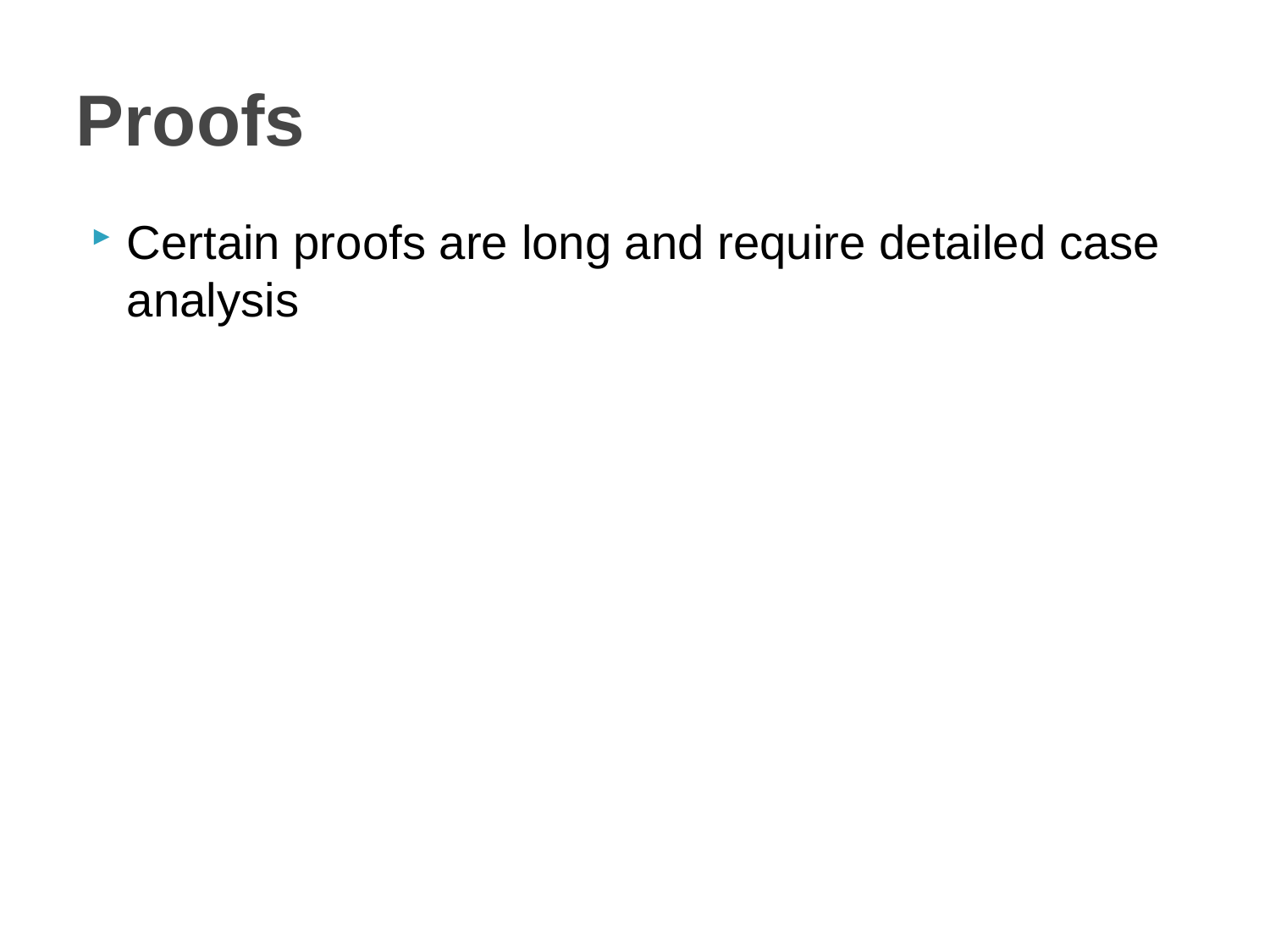

# Proofs
Certain proofs are long and require detailed case analysis